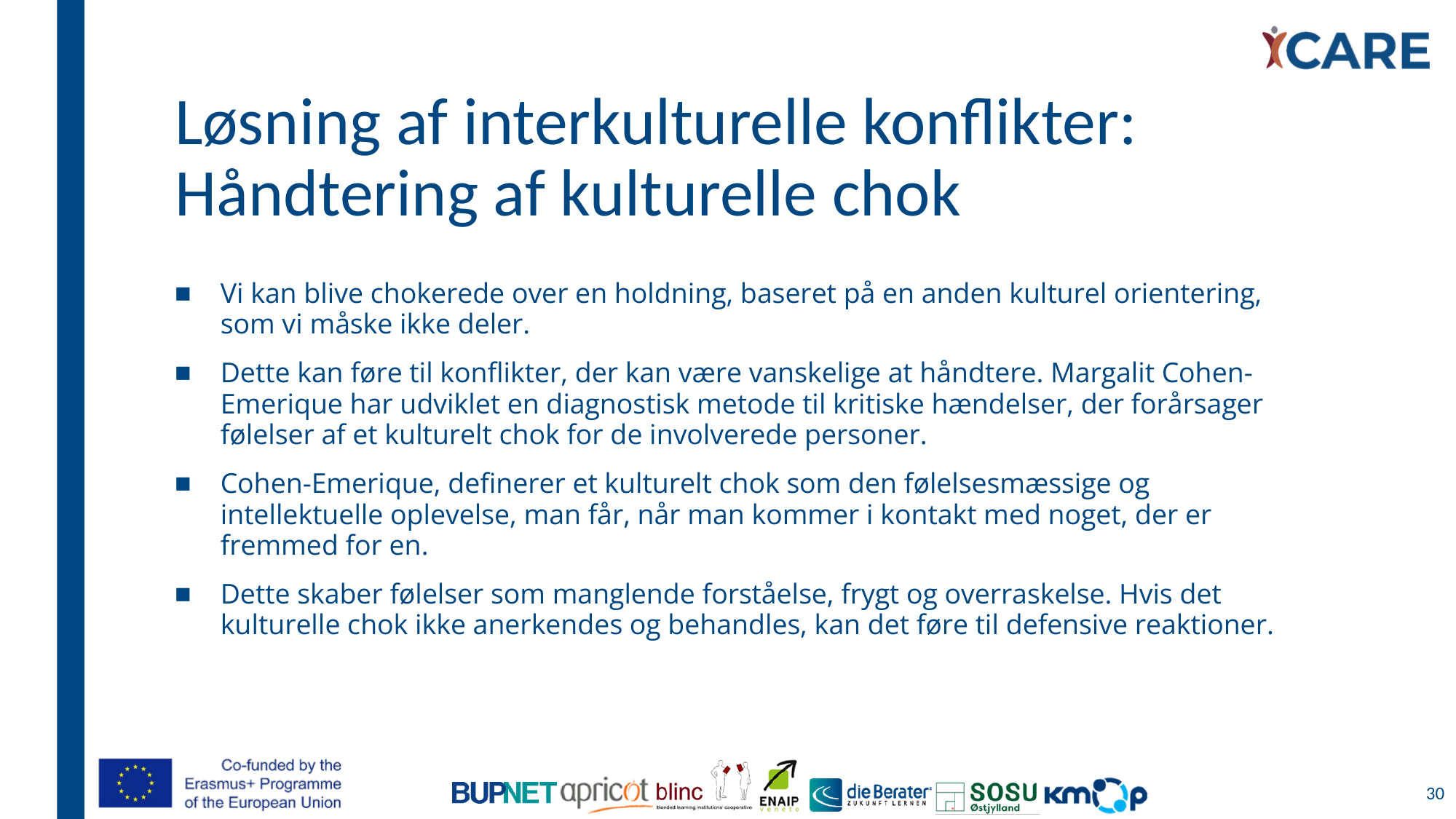

# Løsning af interkulturelle konflikter: Håndtering af kulturelle chok
Vi kan blive chokerede over en holdning, baseret på en anden kulturel orientering, som vi måske ikke deler.
Dette kan føre til konflikter, der kan være vanskelige at håndtere. Margalit Cohen-Emerique har udviklet en diagnostisk metode til kritiske hændelser, der forårsager følelser af et kulturelt chok for de involverede personer.
Cohen-Emerique, definerer et kulturelt chok som den følelsesmæssige og intellektuelle oplevelse, man får, når man kommer i kontakt med noget, der er fremmed for en.
Dette skaber følelser som manglende forståelse, frygt og overraskelse. Hvis det kulturelle chok ikke anerkendes og behandles, kan det føre til defensive reaktioner.
30